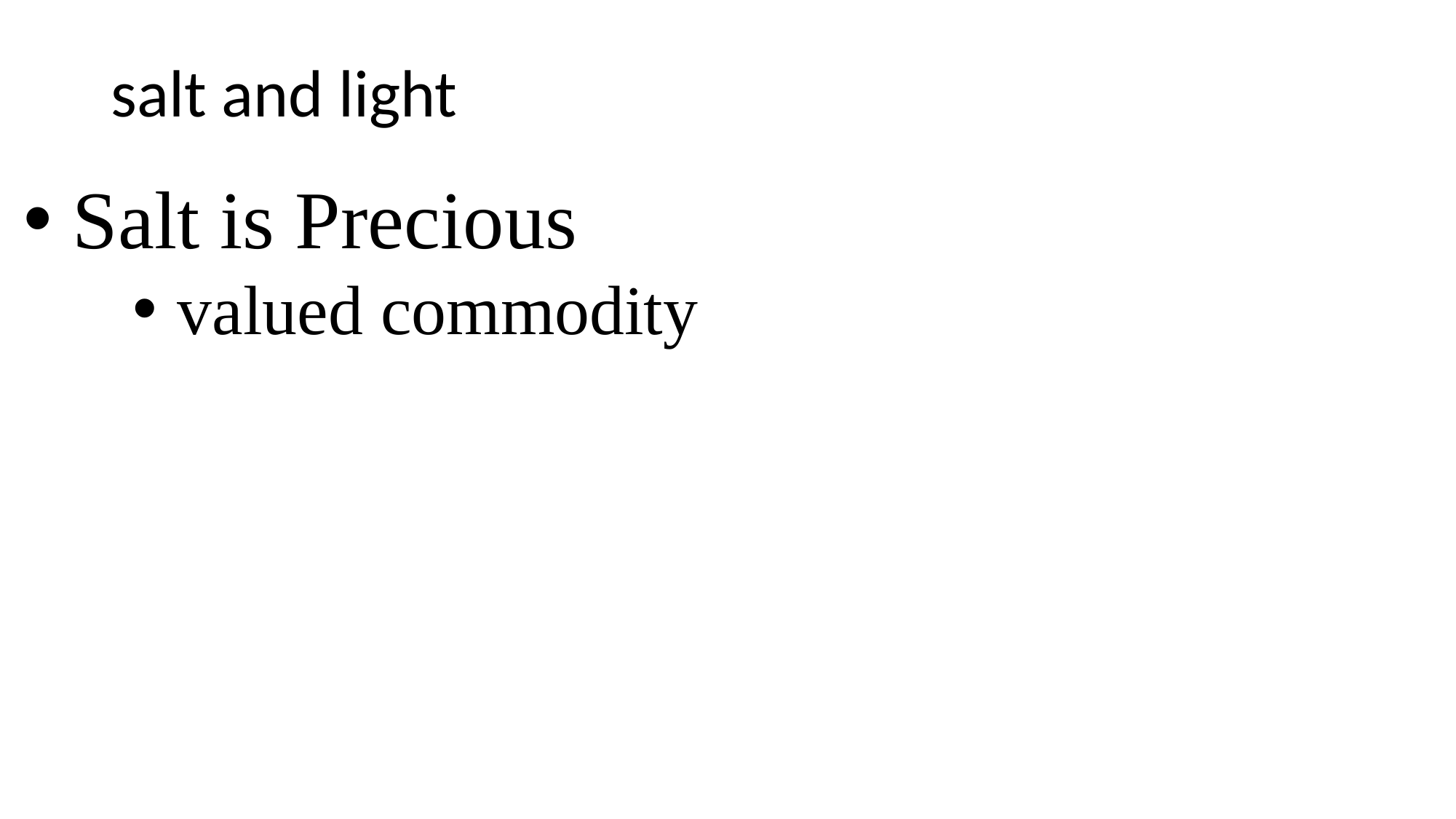

# salt and light
 Salt is Precious
 valued commodity